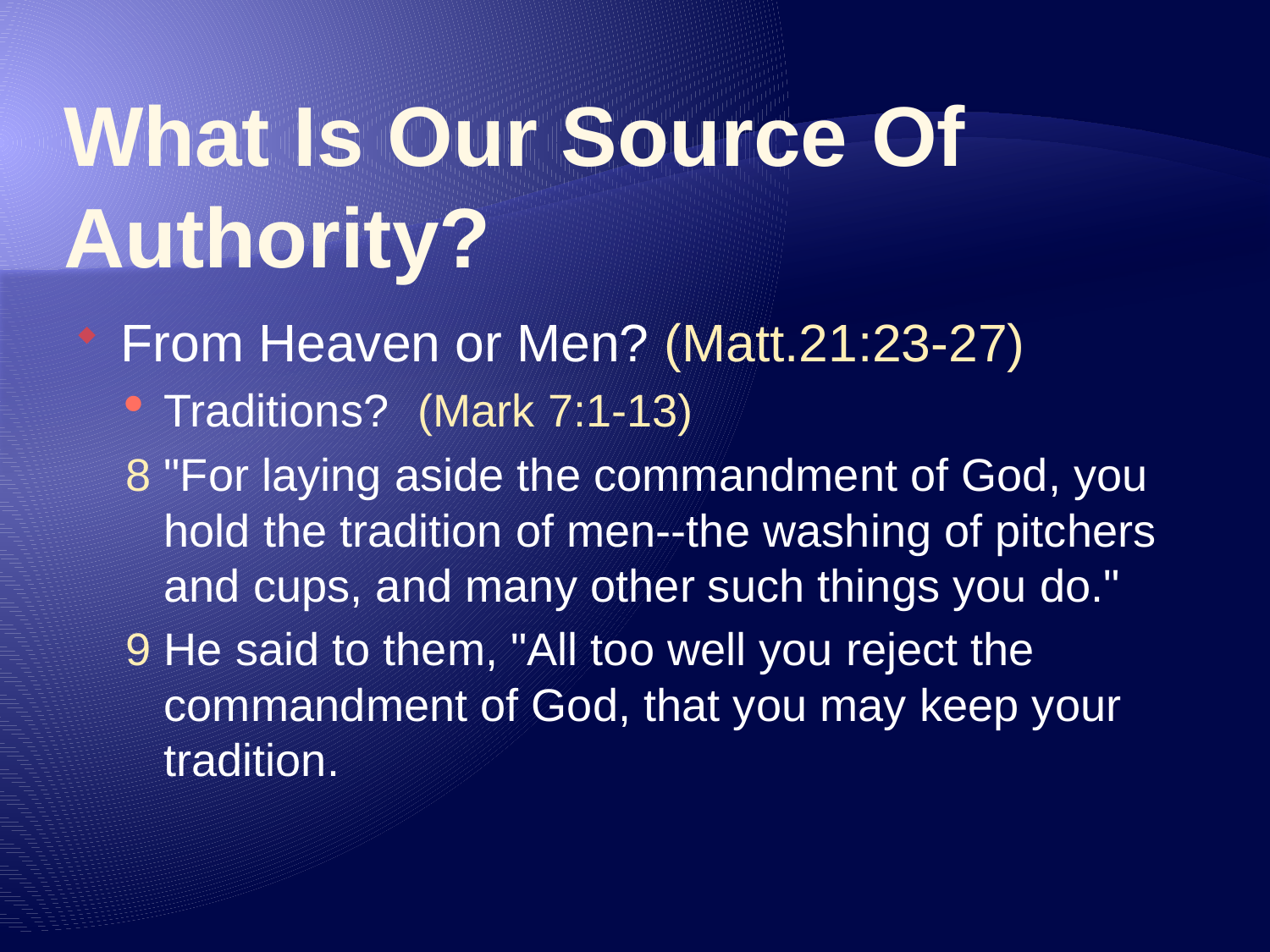

# What Is Our Source Of Authority?
From Heaven or Men? (Matt.21:23-27)
Traditions?	(Mark 7:1-13)
8 "For laying aside the commandment of God, you hold the tradition of men--the washing of pitchers and cups, and many other such things you do."
9 He said to them, "All too well you reject the commandment of God, that you may keep your tradition.